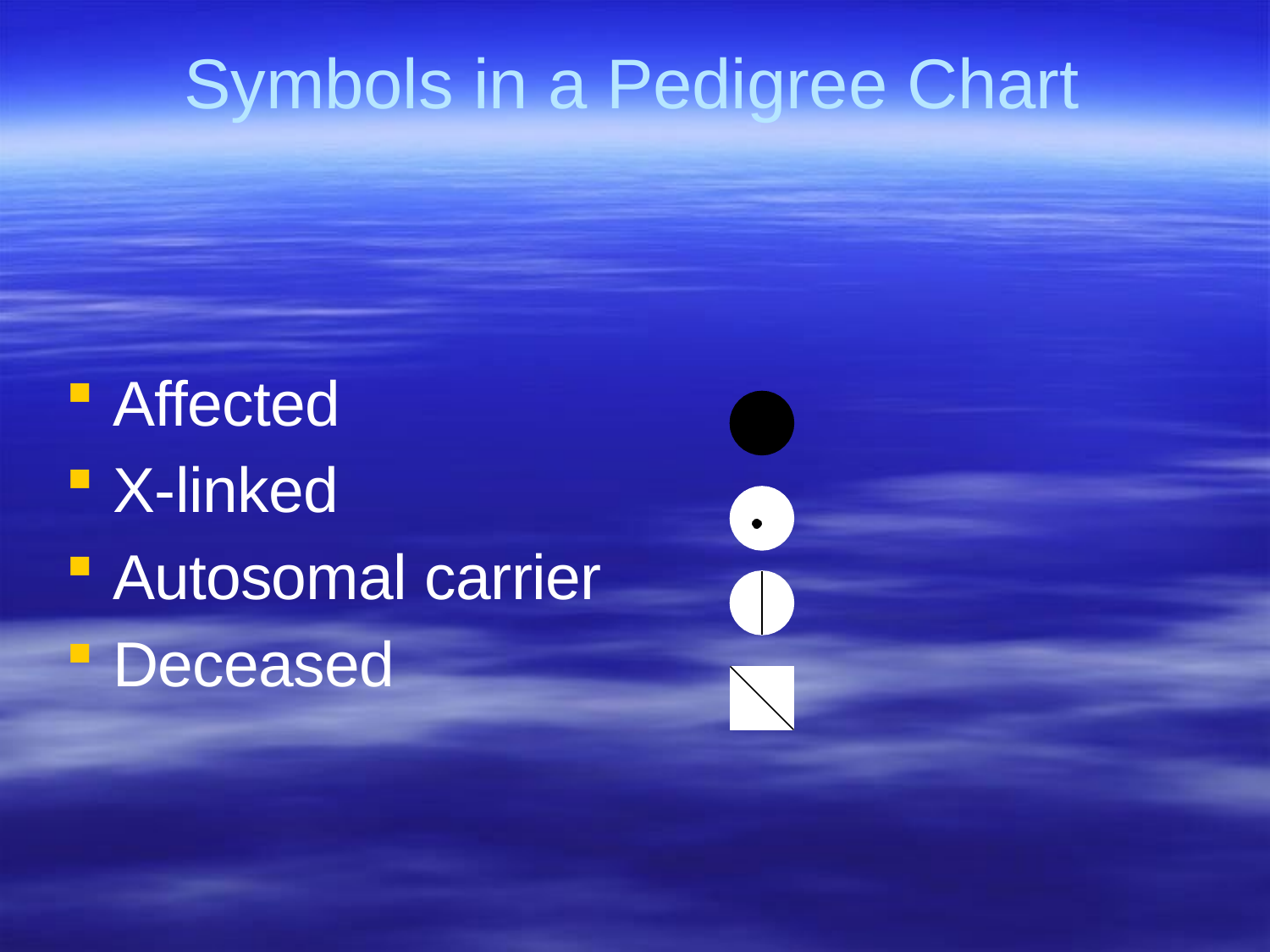

# Symbols in a Pedigree Chart
Affected
X-linked
Autosomal carrier
Deceased